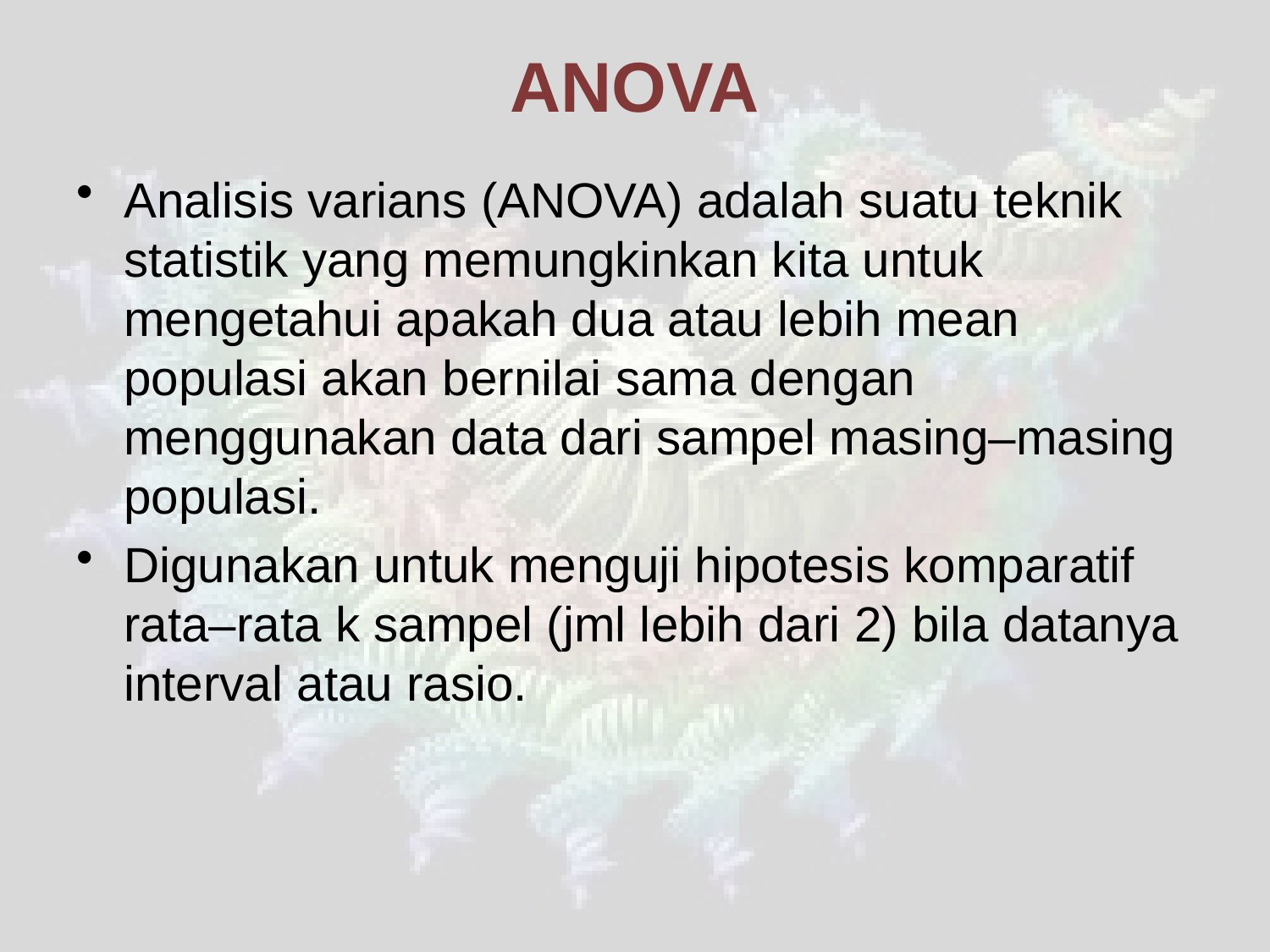

# ANOVA
Analisis varians (ANOVA) adalah suatu teknik statistik yang memungkinkan kita untuk mengetahui apakah dua atau lebih mean populasi akan bernilai sama dengan menggunakan data dari sampel masing–masing populasi.
Digunakan untuk menguji hipotesis komparatif rata–rata k sampel (jml lebih dari 2) bila datanya interval atau rasio.